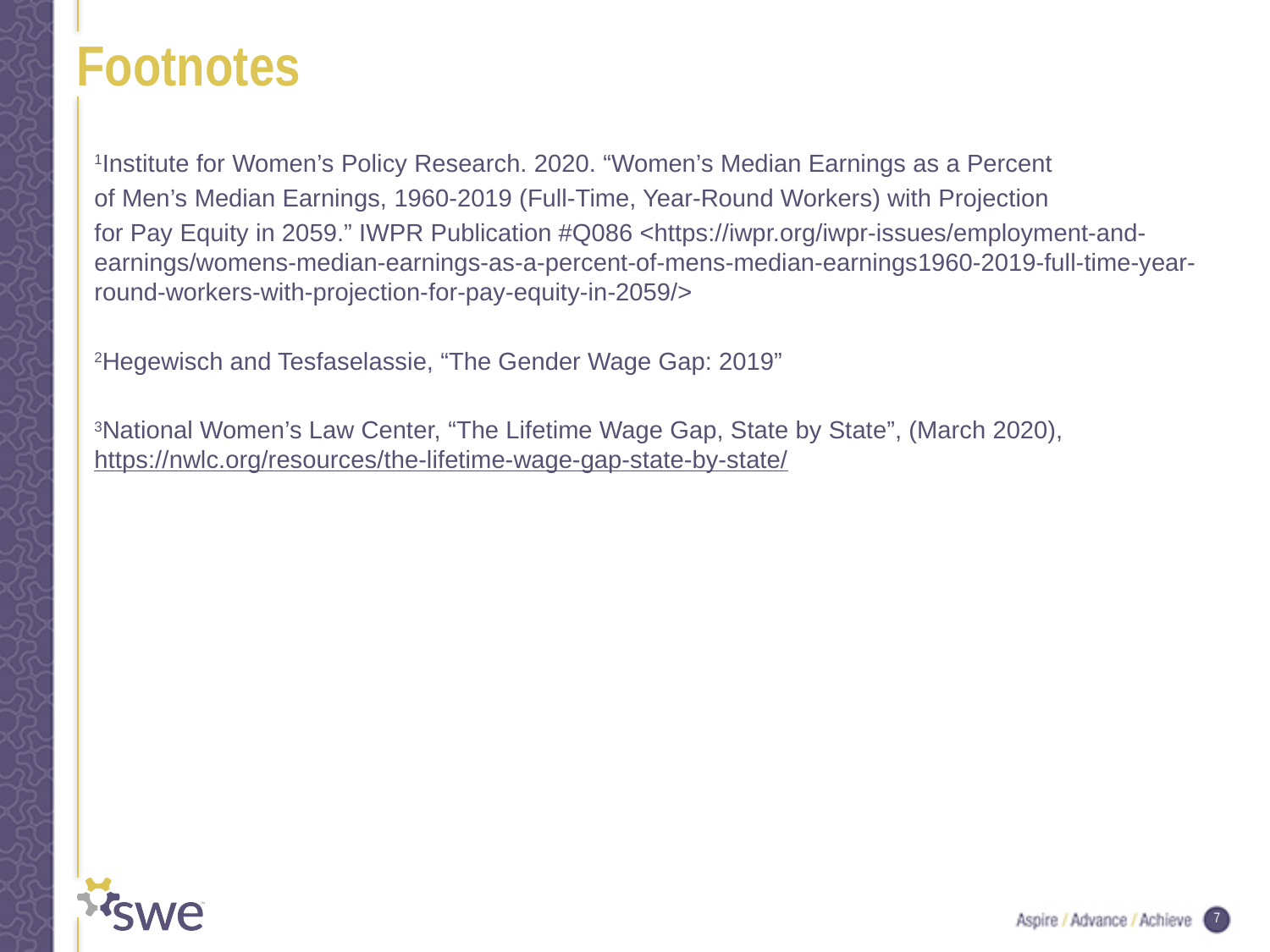

# Footnotes
1Institute for Women’s Policy Research. 2020. “Women’s Median Earnings as a Percent
of Men’s Median Earnings, 1960-2019 (Full-Time, Year-Round Workers) with Projection
for Pay Equity in 2059.” IWPR Publication #Q086 <https://iwpr.org/iwpr-issues/employment-and-earnings/womens-median-earnings-as-a-percent-of-mens-median-earnings1960-2019-full-time-year-round-workers-with-projection-for-pay-equity-in-2059/>

2Hegewisch and Tesfaselassie, “The Gender Wage Gap: 2019”

3National Women’s Law Center, “The Lifetime Wage Gap, State by State”, (March 2020), https://nwlc.org/resources/the-lifetime-wage-gap-state-by-state/